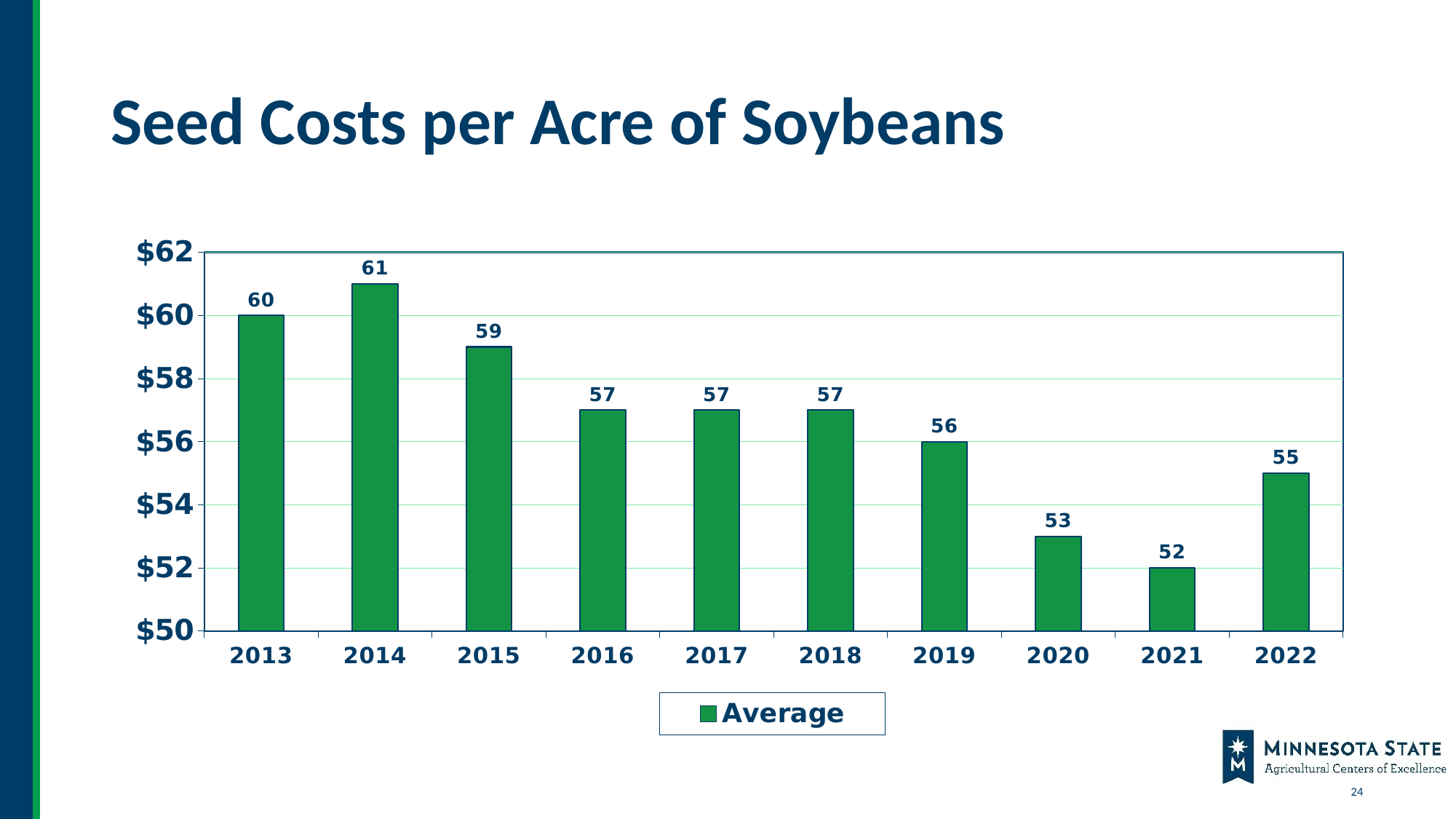

# Seed Costs per Acre of Soybeans

### Chart

| Category | Average |
|---|---|
| 2013 | 60.0 |
| 2014 | 61.0 |
| 2015 | 59.0 |
| 2016 | 57.0 |
| 2017 | 57.0 |
| 2018 | 57.0 |
| 2019 | 56.0 |
| 2020 | 53.0 |
| 2021 | 52.0 |
| 2022 | 55.0 |